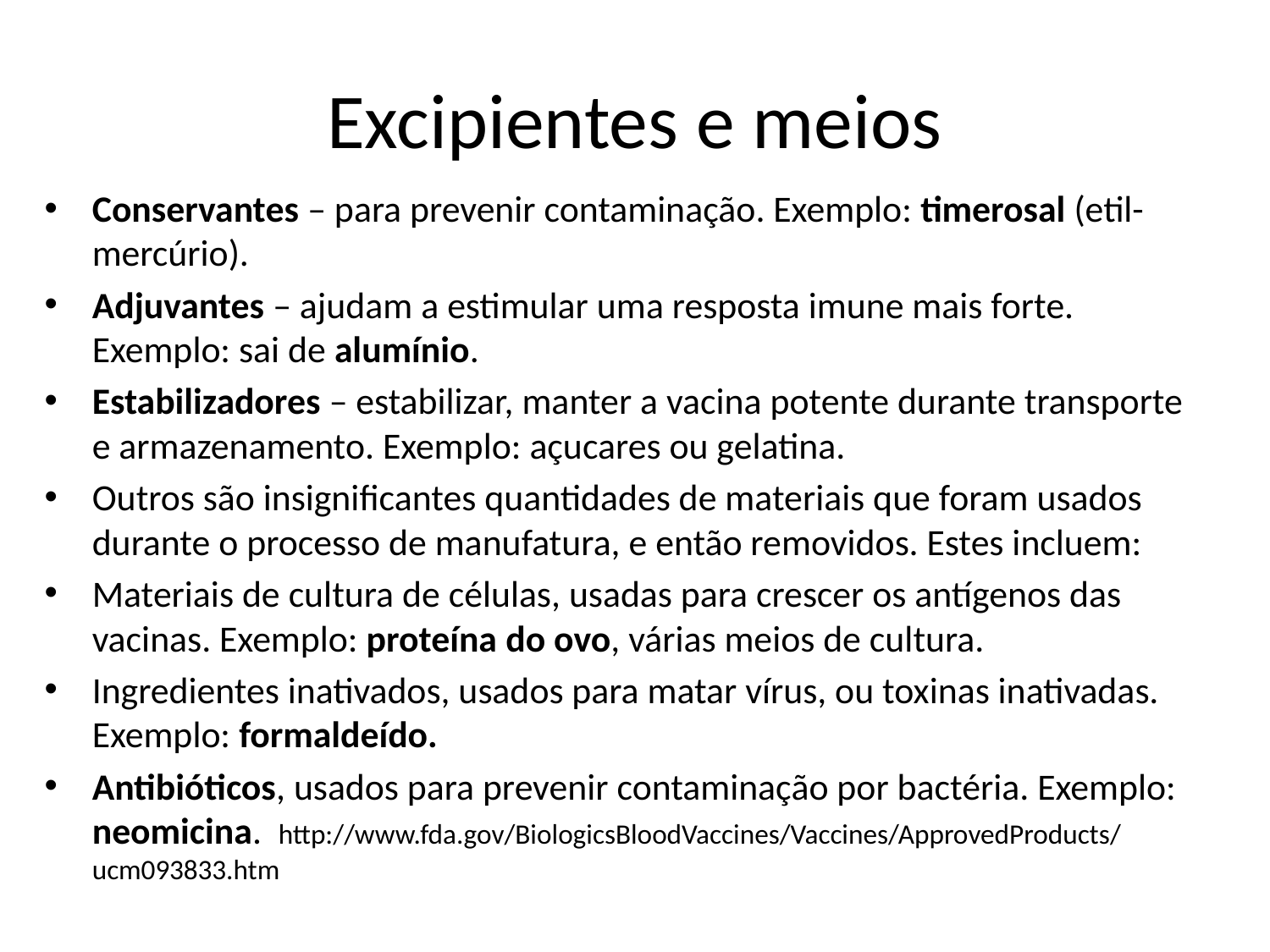

# Excipientes e meios

Conservantes – para prevenir contaminação. Exemplo: timerosal (etil-mercúrio).
Adjuvantes – ajudam a estimular uma resposta imune mais forte. Exemplo: sai de alumínio.
Estabilizadores – estabilizar, manter a vacina potente durante transporte e armazenamento. Exemplo: açucares ou gelatina.
Outros são insignificantes quantidades de materiais que foram usados durante o processo de manufatura, e então removidos. Estes incluem:
Materiais de cultura de células, usadas para crescer os antígenos das vacinas. Exemplo: proteína do ovo, várias meios de cultura.
Ingredientes inativados, usados para matar vírus, ou toxinas inativadas. Exemplo: formaldeído.
Antibióticos, usados para prevenir contaminação por bactéria. Exemplo: neomicina.  http://www.fda.gov/BiologicsBloodVaccines/Vaccines/ApprovedProducts/ucm093833.htm